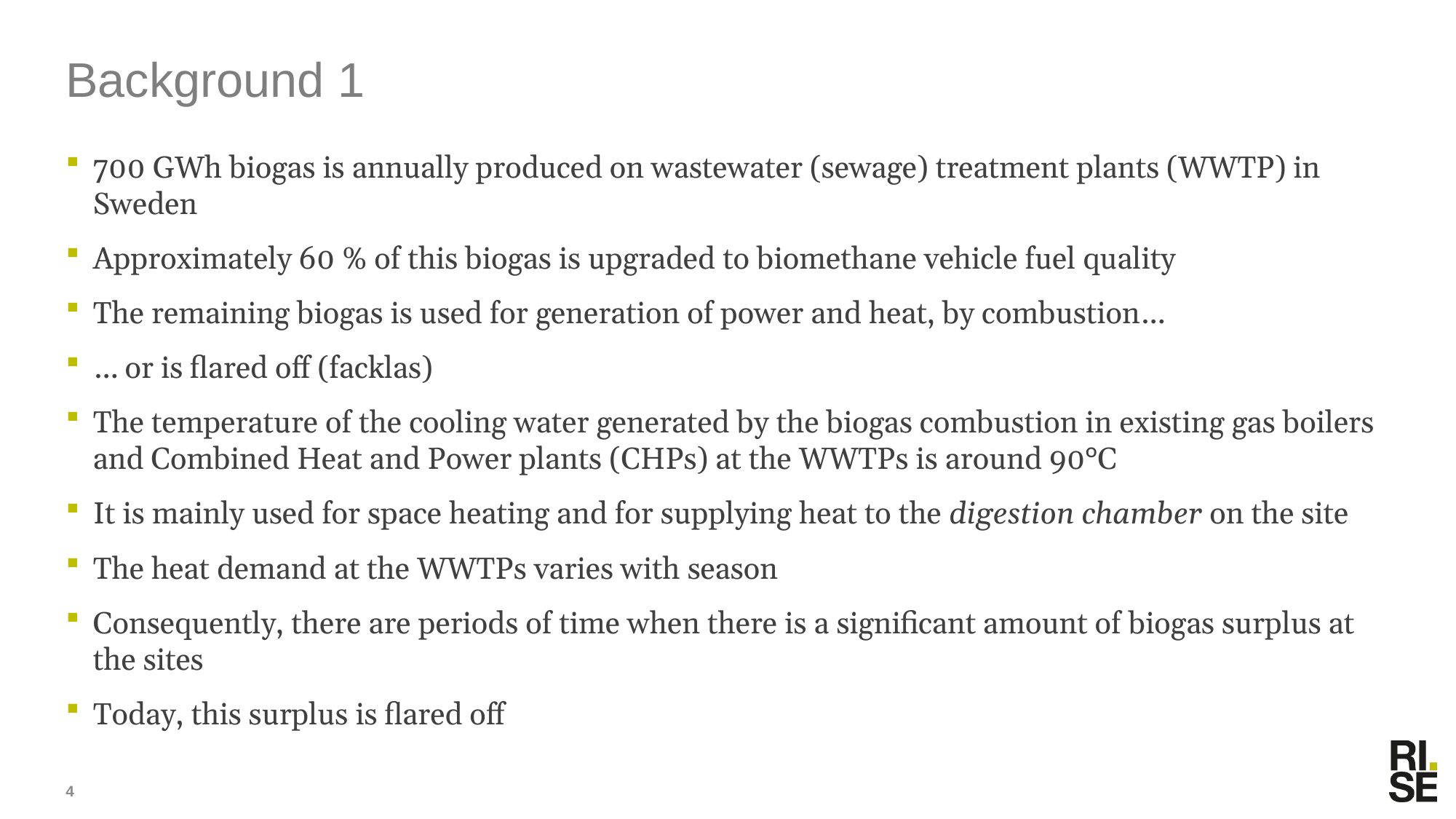

# Background 1
700 GWh biogas is annually produced on wastewater (sewage) treatment plants (WWTP) in Sweden
Approximately 60 % of this biogas is upgraded to biomethane vehicle fuel quality
The remaining biogas is used for generation of power and heat, by combustion…
… or is flared off (facklas)
The temperature of the cooling water generated by the biogas combustion in existing gas boilers and Combined Heat and Power plants (CHPs) at the WWTPs is around 90°C
It is mainly used for space heating and for supplying heat to the digestion chamber on the site
The heat demand at the WWTPs varies with season
Consequently, there are periods of time when there is a significant amount of biogas surplus at the sites
Today, this surplus is flared off

4